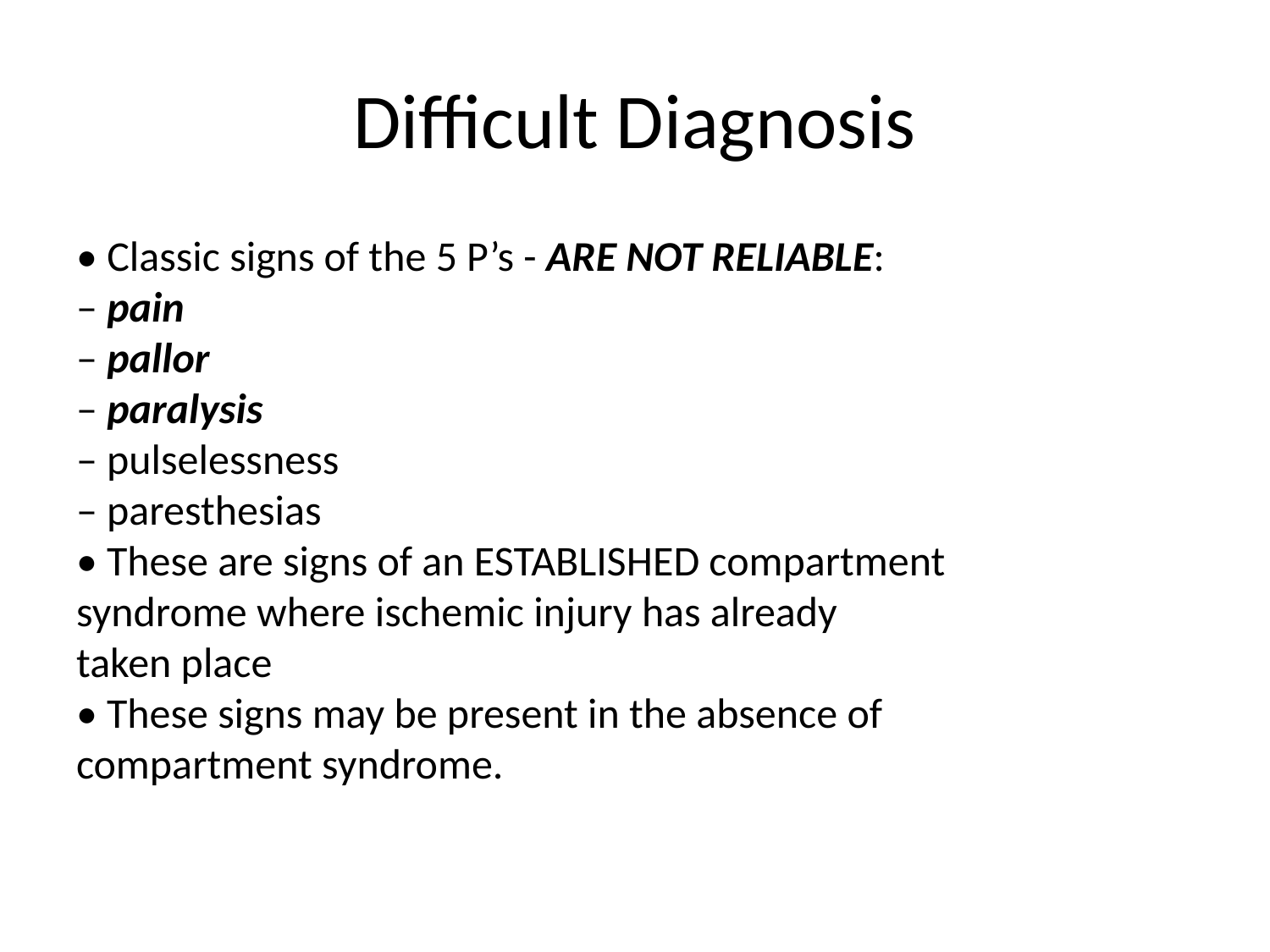

# Difficult Diagnosis
• Classic signs of the 5 P’s - ARE NOT RELIABLE:
– pain
– pallor
– paralysis
– pulselessness
– paresthesias
• These are signs of an ESTABLISHED compartment
syndrome where ischemic injury has already
taken place
• These signs may be present in the absence of
compartment syndrome.